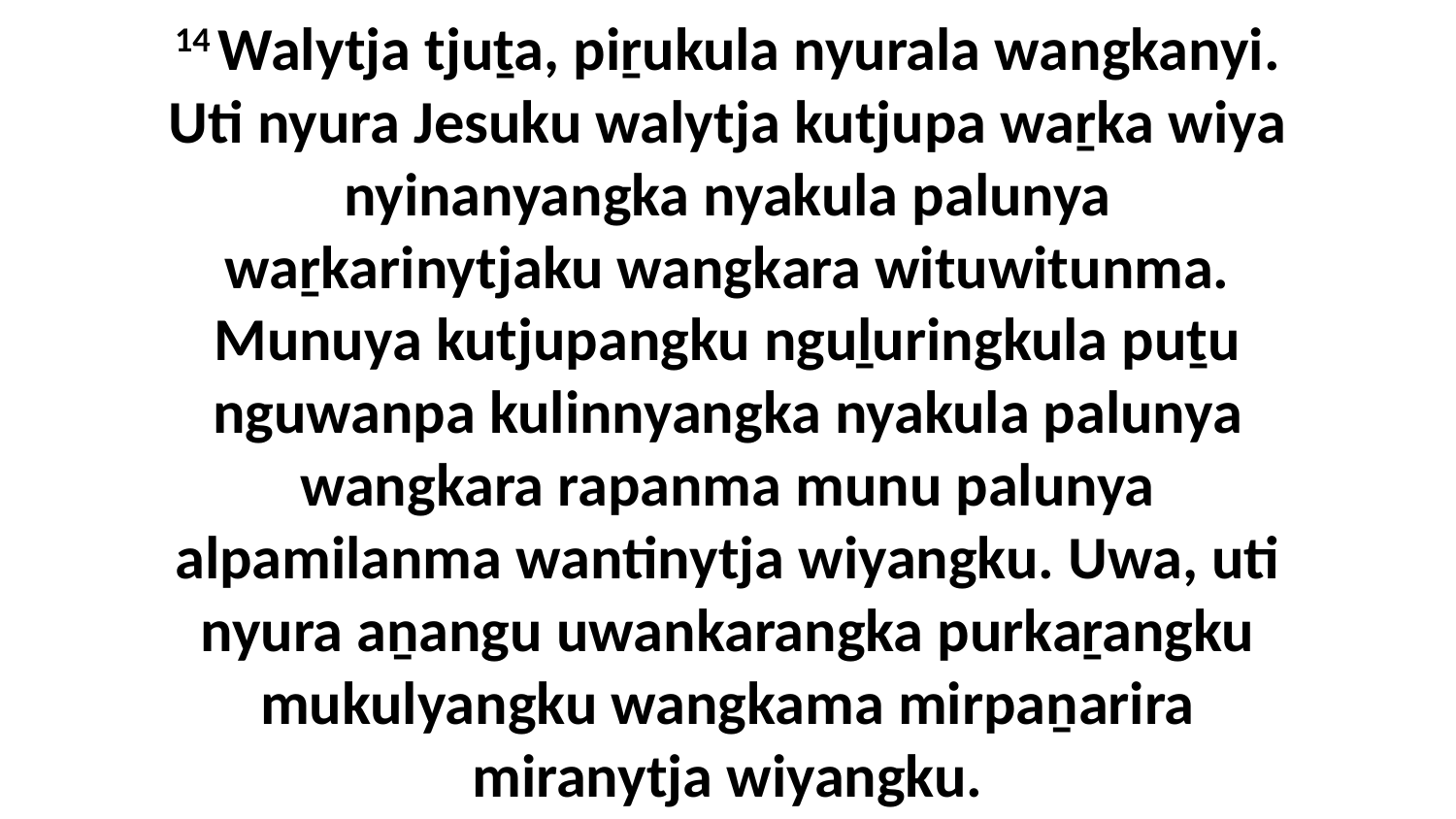

14 Walytja tjuṯa, piṟukula nyurala wangkanyi. Uti nyura Jesuku walytja kutjupa waṟka wiya nyinanyangka nyakula palunya waṟkarinytjaku wangkara wituwitunma. Munuya kutjupangku nguḻuringkula puṯu nguwanpa kulinnyangka nyakula palunya wangkara rapanma munu palunya alpamilanma wantinytja wiyangku. Uwa, uti nyura aṉangu uwankarangka purkaṟangku mukulyangku wangkama mirpaṉarira miranytja wiyangku.